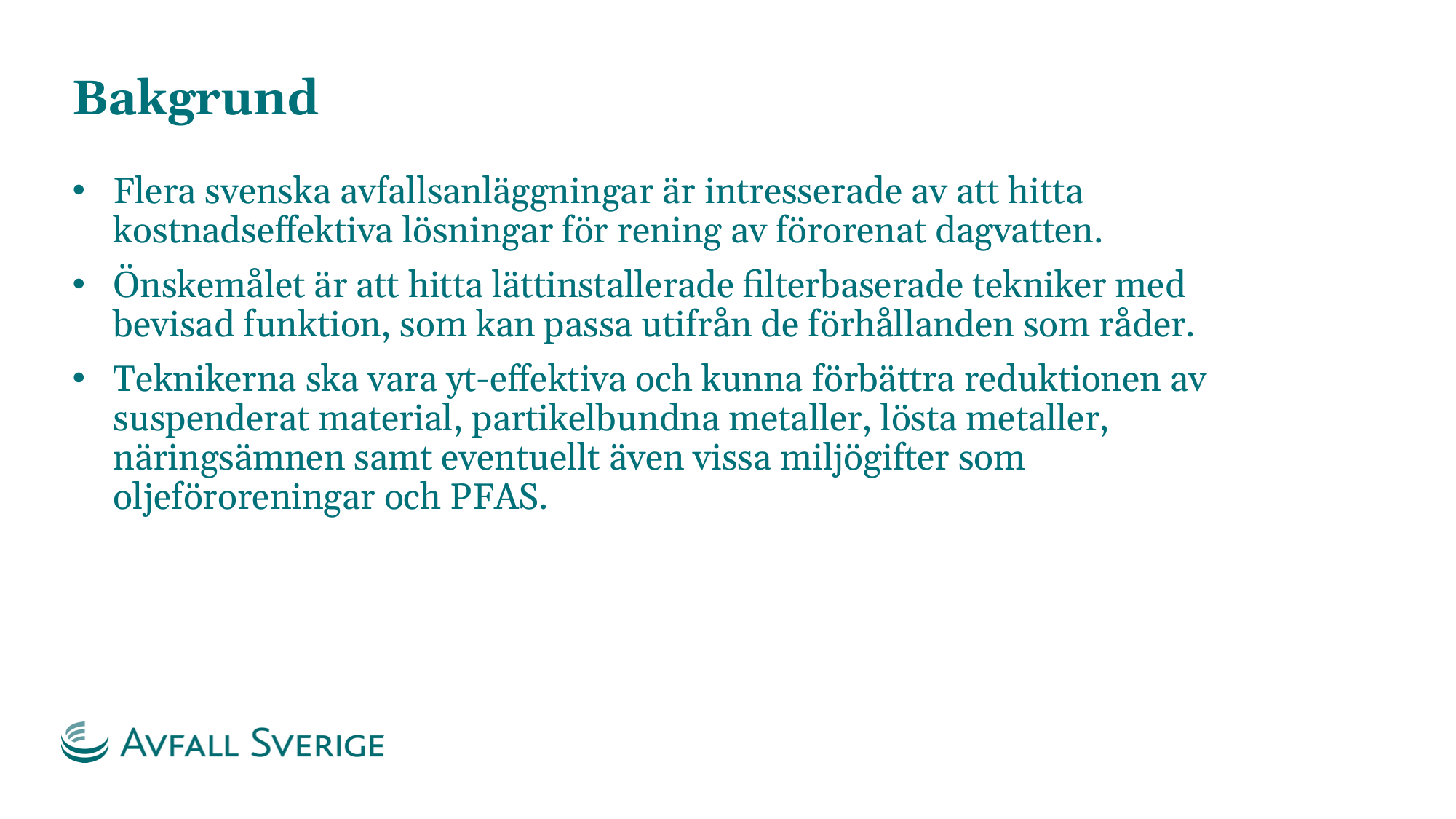

# Bakgrund
Flera svenska avfallsanläggningar är intresserade av att hitta kostnadseffektiva lösningar för rening av förorenat dagvatten.
Önskemålet är att hitta lättinstallerade filterbaserade tekniker med bevisad funktion, som kan passa utifrån de förhållanden som råder.
Teknikerna ska vara yt-effektiva och kunna förbättra reduktionen av suspenderat material, partikelbundna metaller, lösta metaller, näringsämnen samt eventuellt även vissa miljögifter som oljeföroreningar och PFAS.